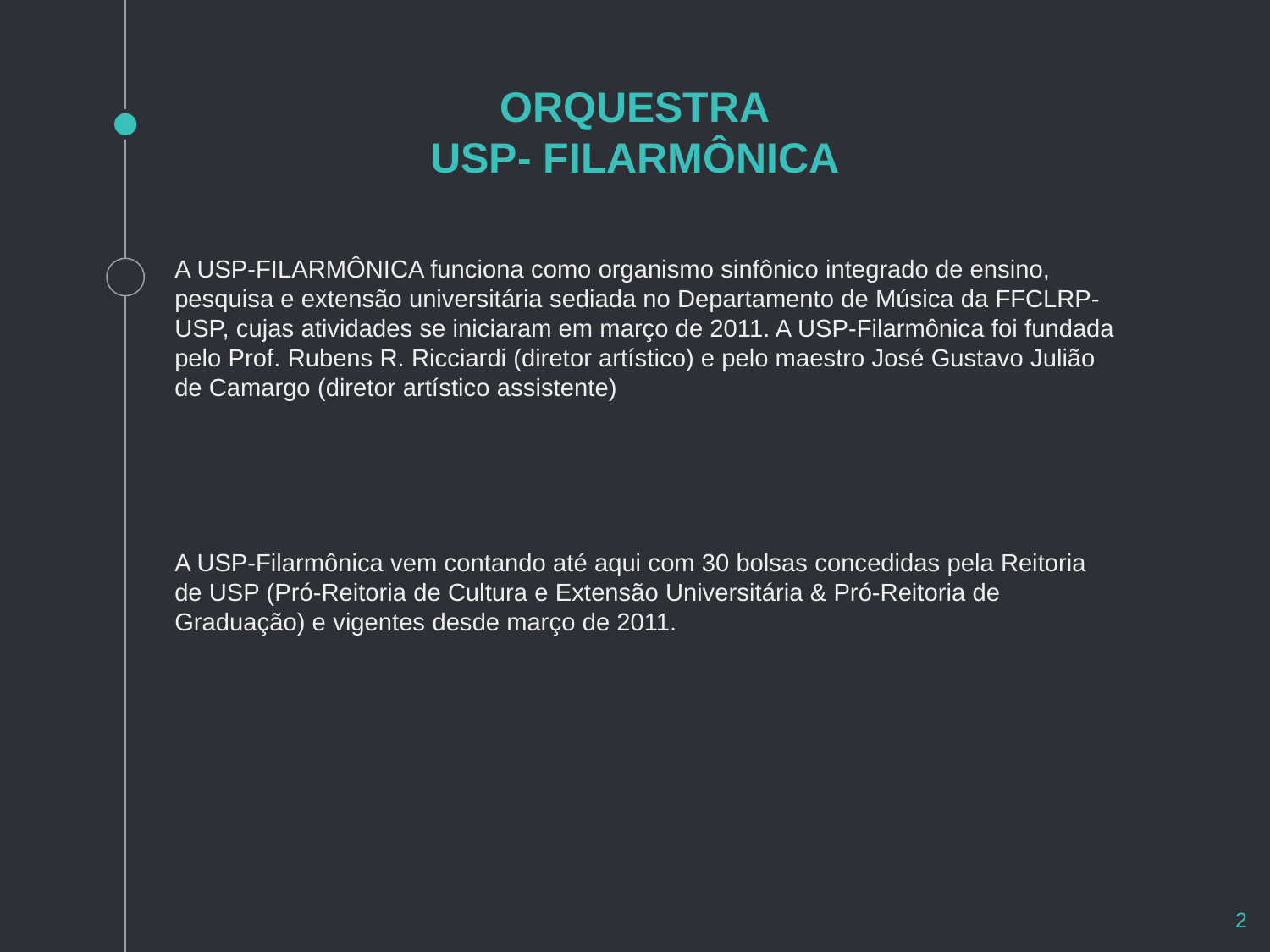

# ORQUESTRA
USP- FILARMÔNICA
A USP-FILARMÔNICA funciona como organismo sinfônico integrado de ensino, pesquisa e extensão universitária sediada no Departamento de Música da FFCLRP-USP, cujas atividades se iniciaram em março de 2011. A USP-Filarmônica foi fundada pelo Prof. Rubens R. Ricciardi (diretor artístico) e pelo maestro José Gustavo Julião de Camargo (diretor artístico assistente)
A USP-Filarmônica vem contando até aqui com 30 bolsas concedidas pela Reitoria de USP (Pró-Reitoria de Cultura e Extensão Universitária & Pró-Reitoria de Graduação) e vigentes desde março de 2011.
2